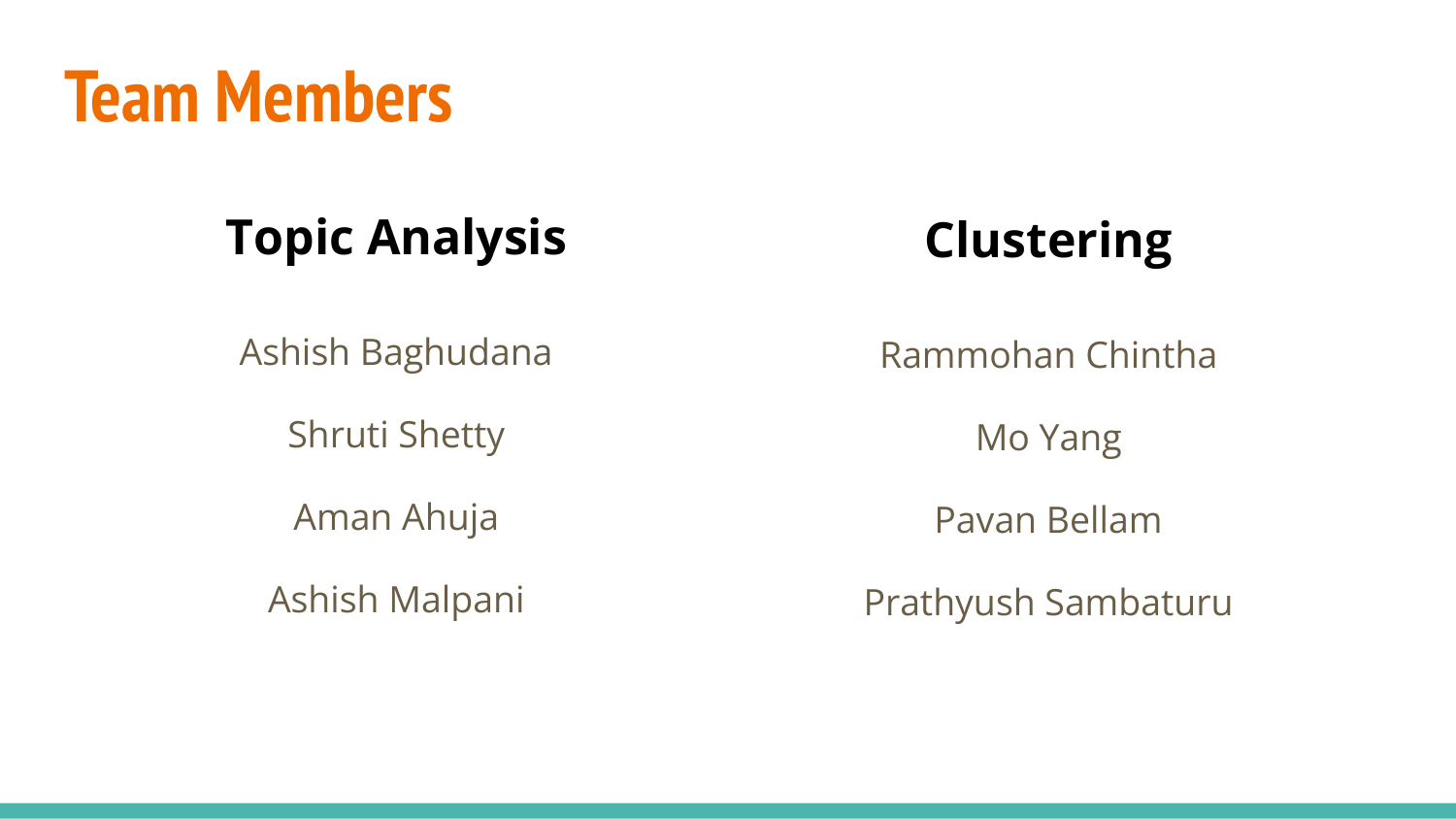

# Team Members
Topic Analysis
Clustering
Ashish Baghudana
Shruti Shetty
Aman Ahuja
Ashish Malpani
Rammohan Chintha
Mo Yang
Pavan Bellam
Prathyush Sambaturu